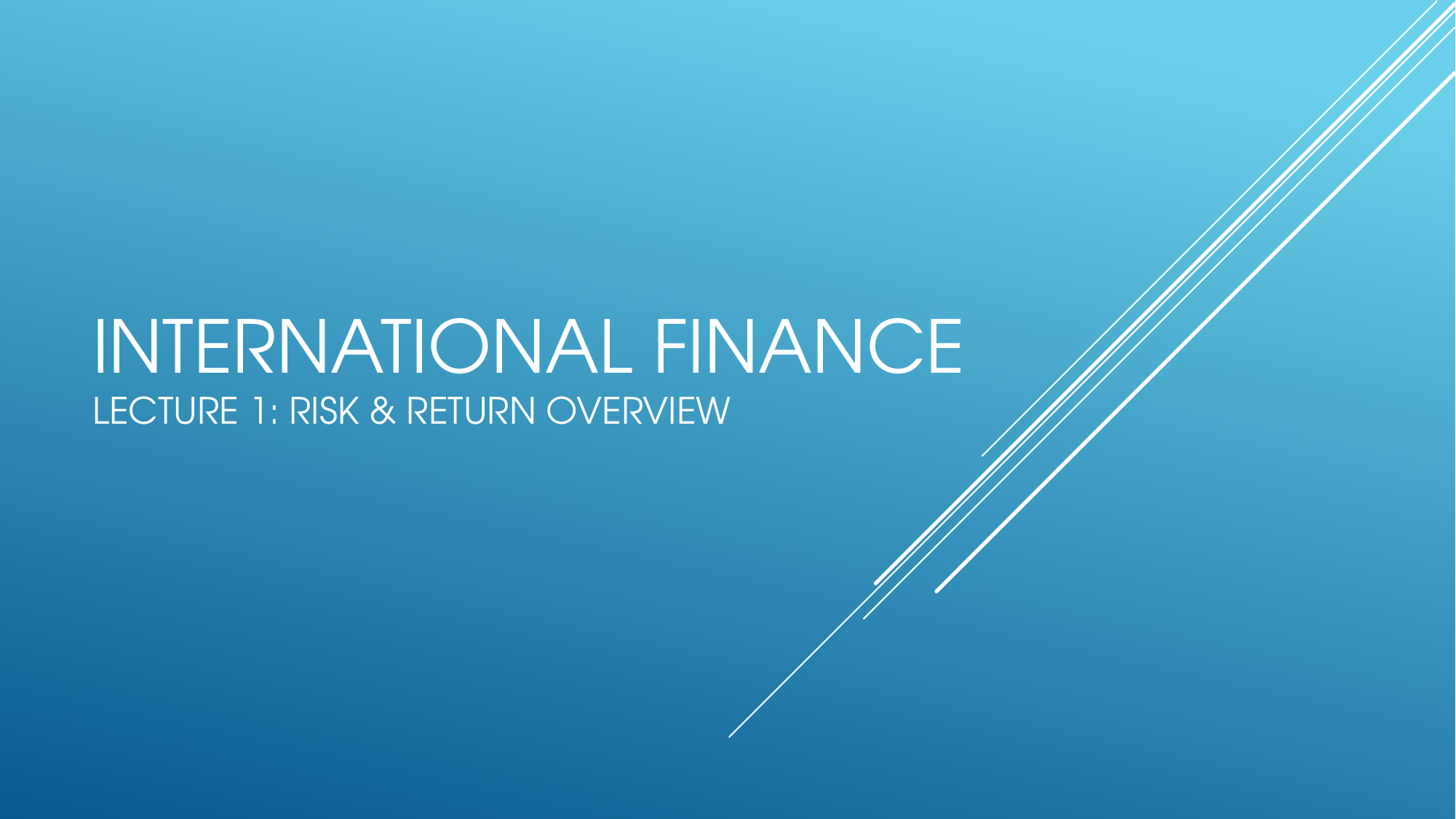

# International finance Lecture 1: risk & return overview